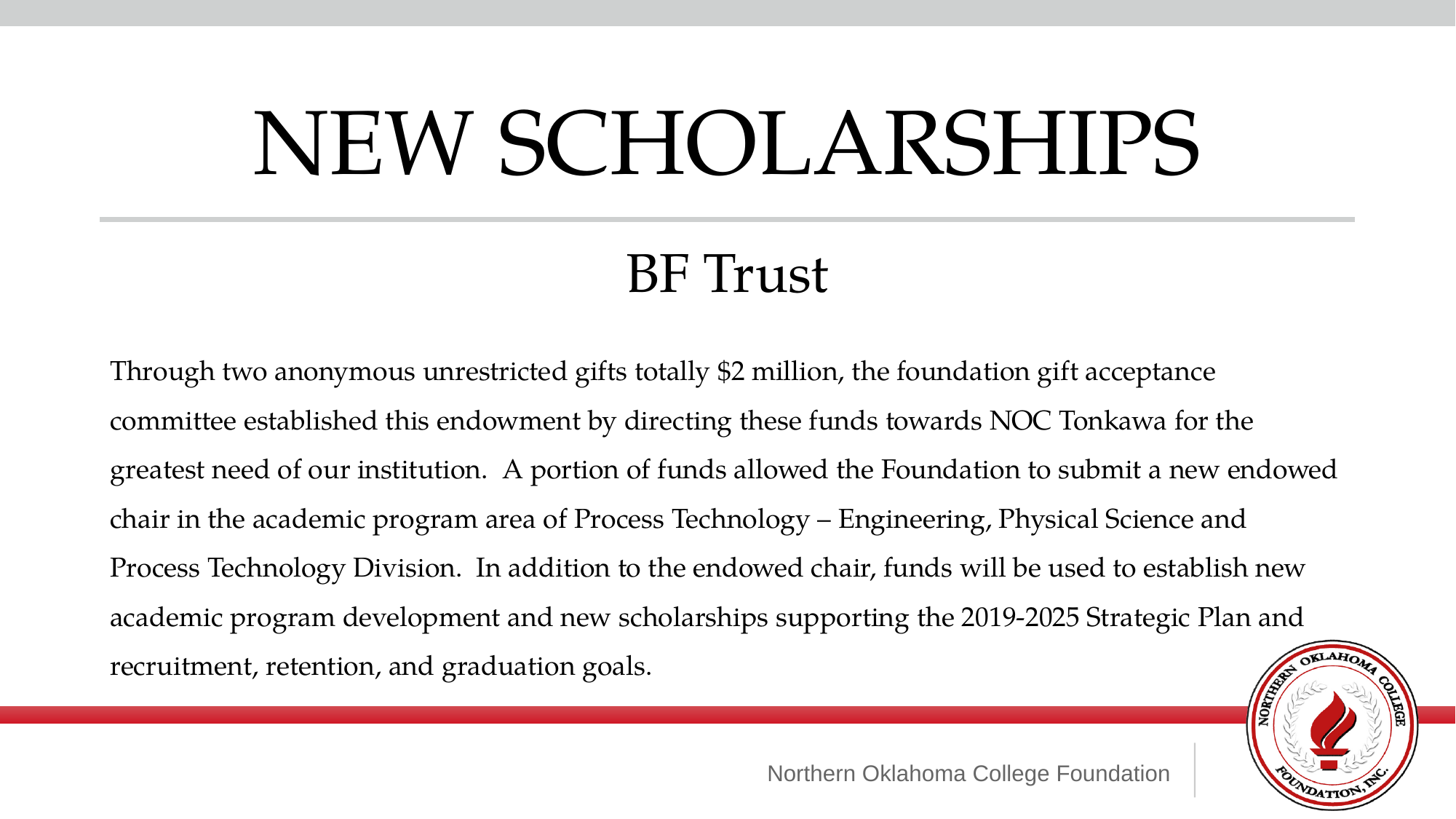

NEW SCHOLARSHIPS
BF Trust

Through two anonymous unrestricted gifts totally $2 million, the foundation gift acceptance committee established this endowment by directing these funds towards NOC Tonkawa for the greatest need of our institution.  A portion of funds allowed the Foundation to submit a new endowed chair in the academic program area of Process Technology – Engineering, Physical Science and Process Technology Division.  In addition to the endowed chair, funds will be used to establish new academic program development and new scholarships supporting the 2019-2025 Strategic Plan and recruitment, retention, and graduation goals.